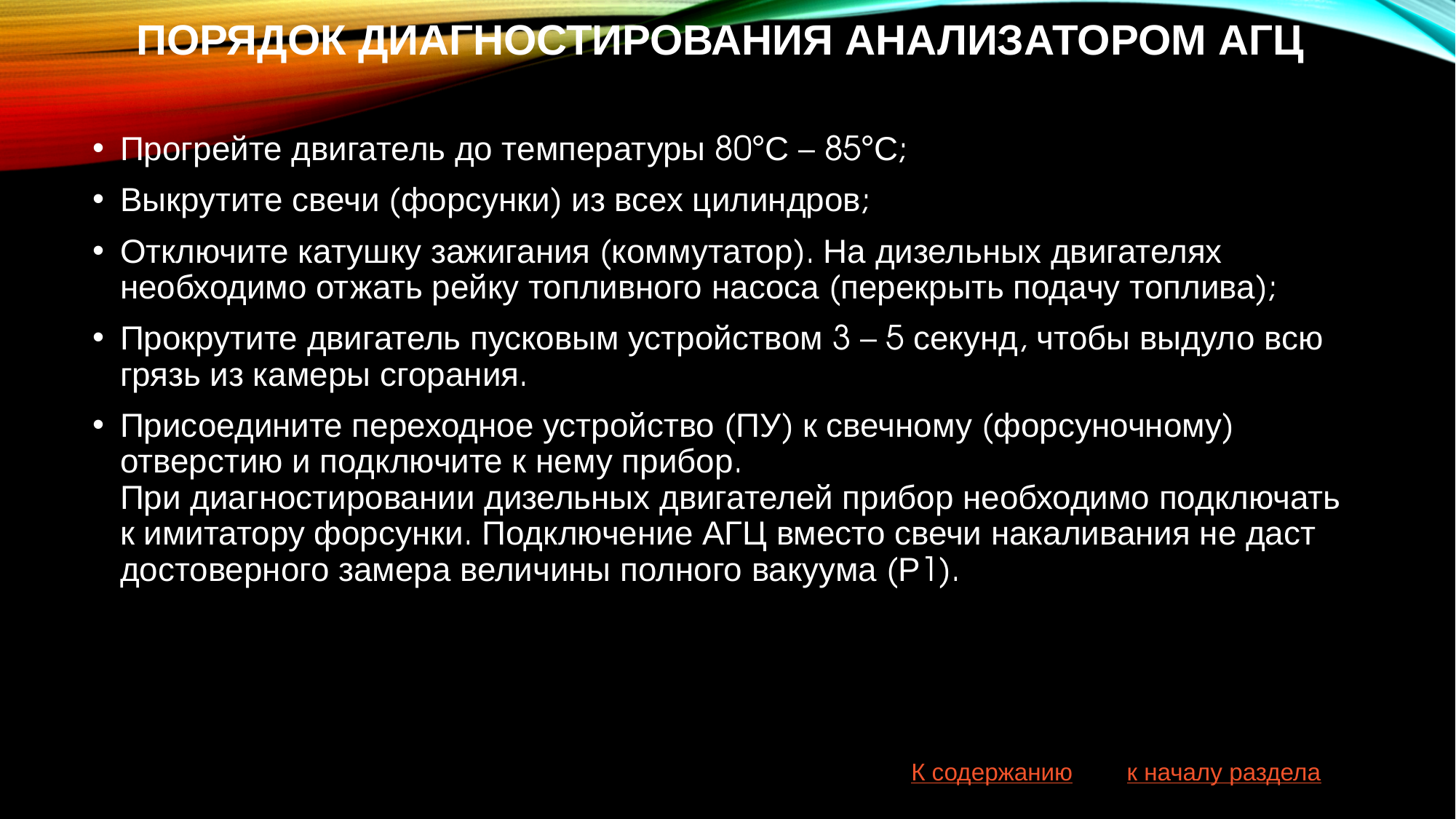

# ПОРЯДОК ДИАГНОСТИРОВАНИЯ АНАЛИЗАТОРОМ АГЦ
Прогрейте двигатель до температуры 80°С – 85°С;
Выкрутите свечи (форсунки) из всех цилиндров;
Отключите катушку зажигания (коммутатор). На дизельных двигателях необходимо отжать рейку топливного насоса (перекрыть подачу топлива);
Прокрутите двигатель пусковым устройством 3 – 5 секунд, чтобы выдуло всю грязь из камеры сгорания.
Присоедините переходное устройство (ПУ) к свечному (форсуночному) отверстию и подключите к нему прибор.
При диагностировании дизельных двигателей прибор необходимо подключать к имитатору форсунки. Подключение АГЦ вместо свечи накаливания не даст достоверного замера величины полного вакуума (Р1).

К содержанию        к началу раздела